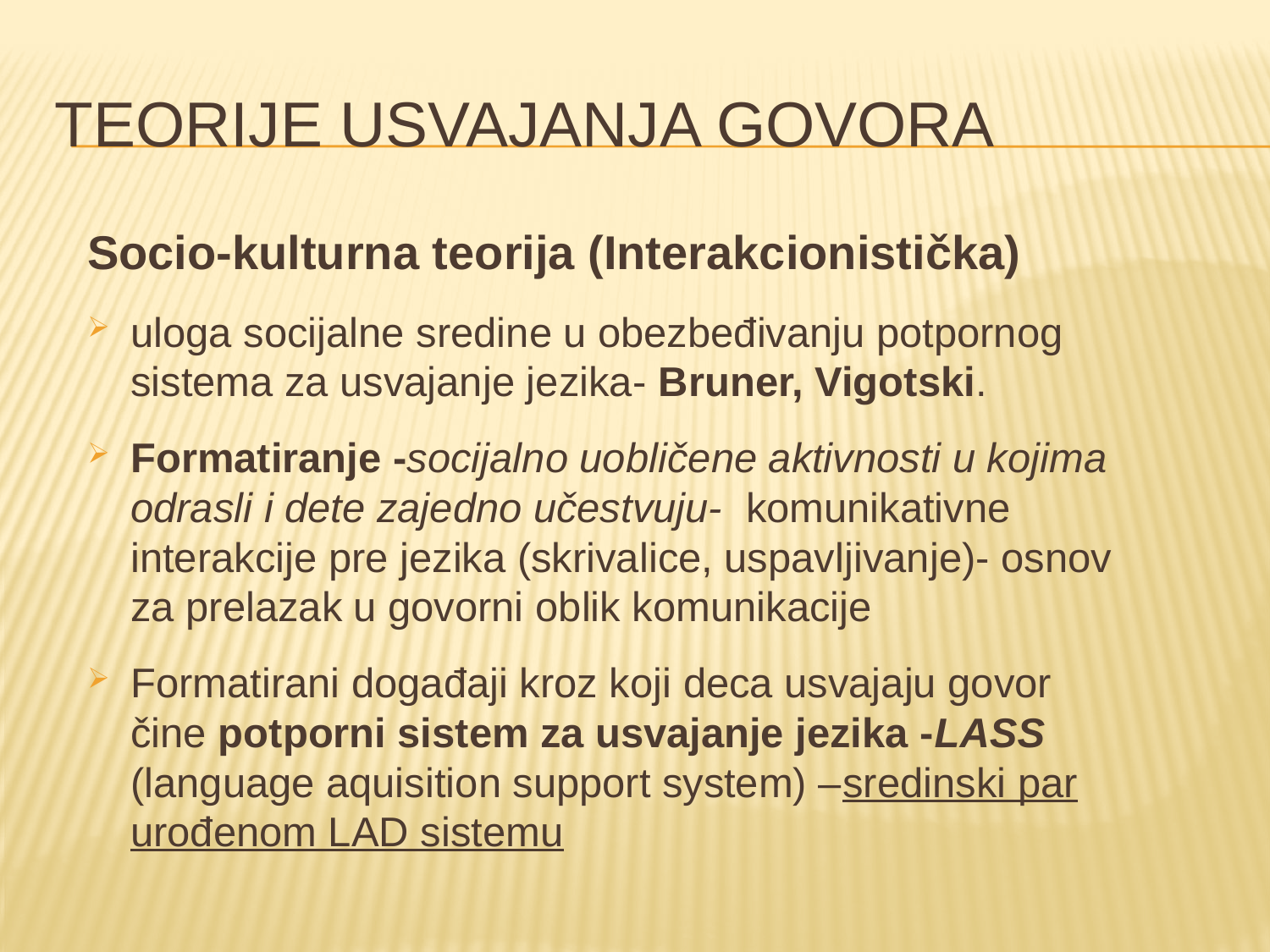

# Teorije usvajanja govora
Socio-kulturna teorija (Interakcionistička)
uloga socijalne sredine u obezbeđivanju potpornog sistema za usvajanje jezika- Bruner, Vigotski.
Formatiranje -socijalno uobličene aktivnosti u kojima odrasli i dete zajedno učestvuju-  komunikativne interakcije pre jezika (skrivalice, uspavljivanje)- osnov za prelazak u govorni oblik komunikacije
Formatirani događaji kroz koji deca usvajaju govor čine potporni sistem za usvajanje jezika -LASS (language aquisition support system) –sredinski par urođenom LAD sistemu